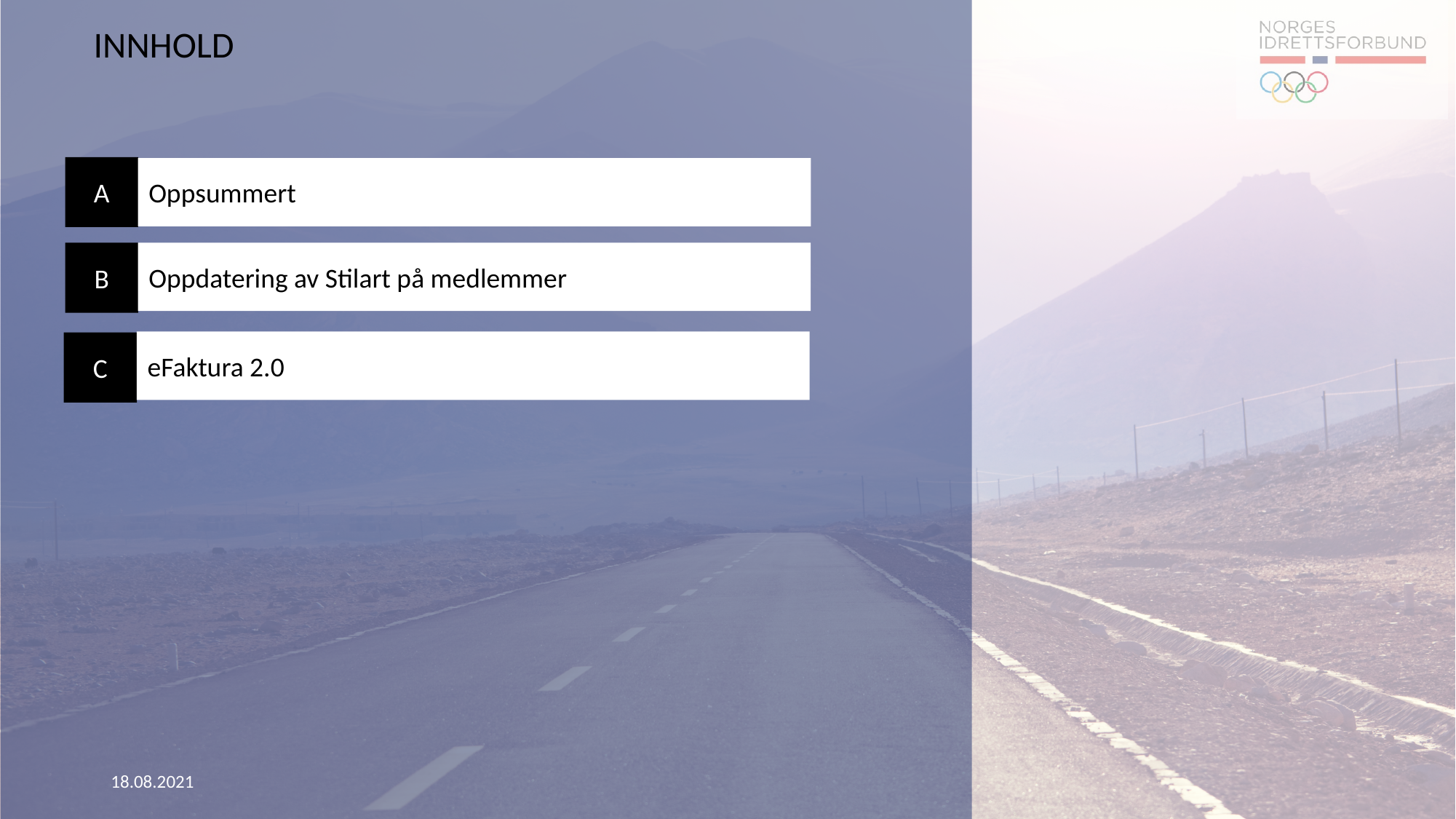

INNHOLD
A
Oppsummert
Oppdatering av Stilart på medlemmer
B
eFaktura 2.0
C
18.08.2021